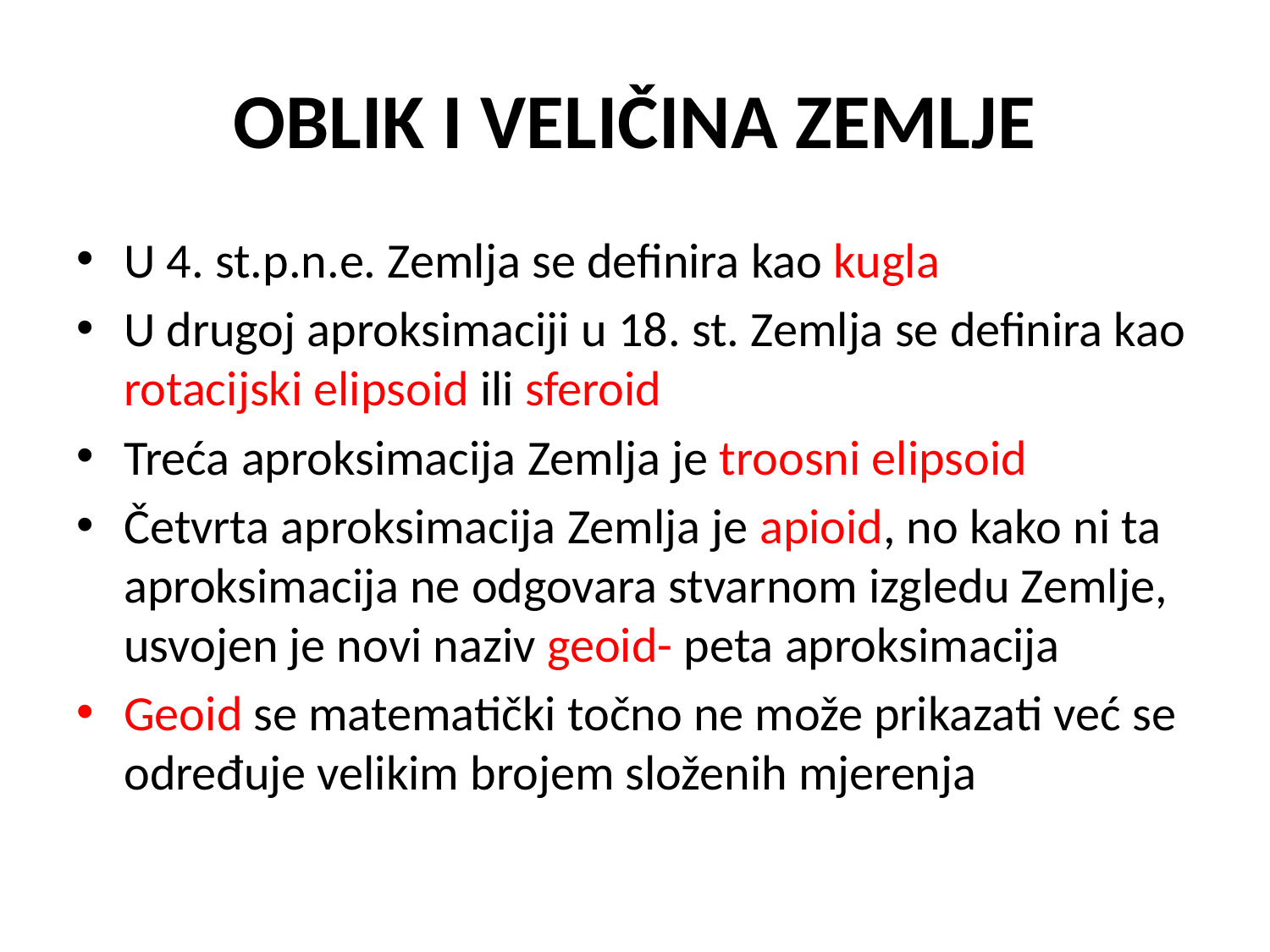

# OBLIK I VELIČINA ZEMLJE
U 4. st.p.n.e. Zemlja se definira kao kugla
U drugoj aproksimaciji u 18. st. Zemlja se definira kao rotacijski elipsoid ili sferoid
Treća aproksimacija Zemlja je troosni elipsoid
Četvrta aproksimacija Zemlja je apioid, no kako ni ta aproksimacija ne odgovara stvarnom izgledu Zemlje, usvojen je novi naziv geoid- peta aproksimacija
Geoid se matematički točno ne može prikazati već se određuje velikim brojem složenih mjerenja